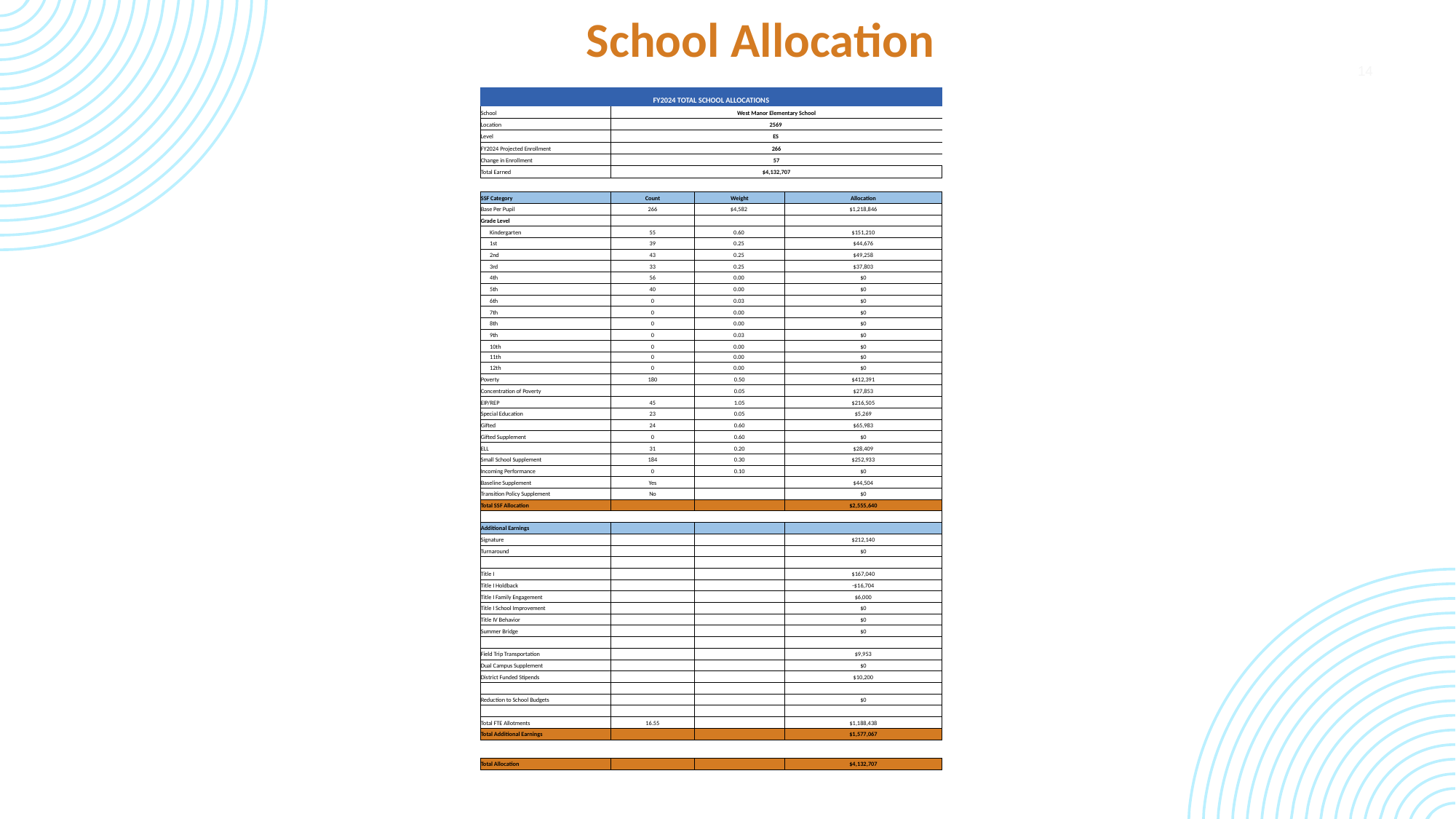

School Allocation
14
| FY2024 TOTAL SCHOOL ALLOCATIONS |  |  |  |  |  |
| --- | --- | --- | --- | --- | --- |
|  |  |  |  |  |  |
| School | West Manor Elementary School |  |  |  |  |
| Location | 2569 |  |  |  |  |
| Level | ES |  |  |  |  |
| FY2024 Projected Enrollment | 266 |  |  |  |  |
| Change in Enrollment | 57 |  |  |  |  |
| Total Earned | $4,132,707 |  |  |  |  |
|  |  |  |  |  |  |
| SSF Category | Count | Weight | Allocation |  |  |
| Base Per Pupil | 266 | $4,582 | $1,218,846 |  |  |
| Grade Level |  |  |  |  |  |
| Kindergarten | 55 | 0.60 | $151,210 |  |  |
| 1st | 39 | 0.25 | $44,676 |  |  |
| 2nd | 43 | 0.25 | $49,258 |  |  |
| 3rd | 33 | 0.25 | $37,803 |  |  |
| 4th | 56 | 0.00 | $0 |  |  |
| 5th | 40 | 0.00 | $0 |  |  |
| 6th | 0 | 0.03 | $0 |  |  |
| 7th | 0 | 0.00 | $0 |  |  |
| 8th | 0 | 0.00 | $0 |  |  |
| 9th | 0 | 0.03 | $0 |  |  |
| 10th | 0 | 0.00 | $0 |  |  |
| 11th | 0 | 0.00 | $0 |  |  |
| 12th | 0 | 0.00 | $0 |  |  |
| Poverty | 180 | 0.50 | $412,391 |  |  |
| Concentration of Poverty |  | 0.05 | $27,853 |  |  |
| EIP/REP | 45 | 1.05 | $216,505 |  |  |
| Special Education | 23 | 0.05 | $5,269 |  |  |
| Gifted | 24 | 0.60 | $65,983 |  |  |
| Gifted Supplement | 0 | 0.60 | $0 |  |  |
| ELL | 31 | 0.20 | $28,409 |  |  |
| Small School Supplement | 184 | 0.30 | $252,933 |  |  |
| Incoming Performance | 0 | 0.10 | $0 |  |  |
| Baseline Supplement | Yes |  | $44,504 |  |  |
| Transition Policy Supplement | No |  | $0 |  |  |
| Total SSF Allocation |  |  | $2,555,640 |  |  |
|  |  |  |  |  |  |
| Additional Earnings |  |  |  |  |  |
| Signature |  |  | $212,140 |  |  |
| Turnaround |  |  | $0 |  |  |
|  |  |  |  |  |  |
| Title I |  |  | $167,040 |  |  |
| Title I Holdback |  |  | -$16,704 |  |  |
| Title I Family Engagement |  |  | $6,000 |  |  |
| Title I School Improvement |  |  | $0 |  |  |
| Title IV Behavior |  |  | $0 |  |  |
| Summer Bridge |  |  | $0 |  |  |
|  |  |  |  |  |  |
| Field Trip Transportation |  |  | $9,953 |  |  |
| Dual Campus Supplement |  |  | $0 |  |  |
| District Funded Stipends |  |  | $10,200 |  |  |
|  |  |  |  |  |  |
| Reduction to School Budgets |  |  | $0 |  |  |
|  |  |  |  |  |  |
| Total FTE Allotments | 16.55 |  | $1,188,438 |  |  |
| Total Additional Earnings |  |  | $1,577,067 |  |  |
|  |  |  |  |  |  |
|  |  |  |  |  |  |
| Total Allocation |  |  | $4,132,707 |  |  |